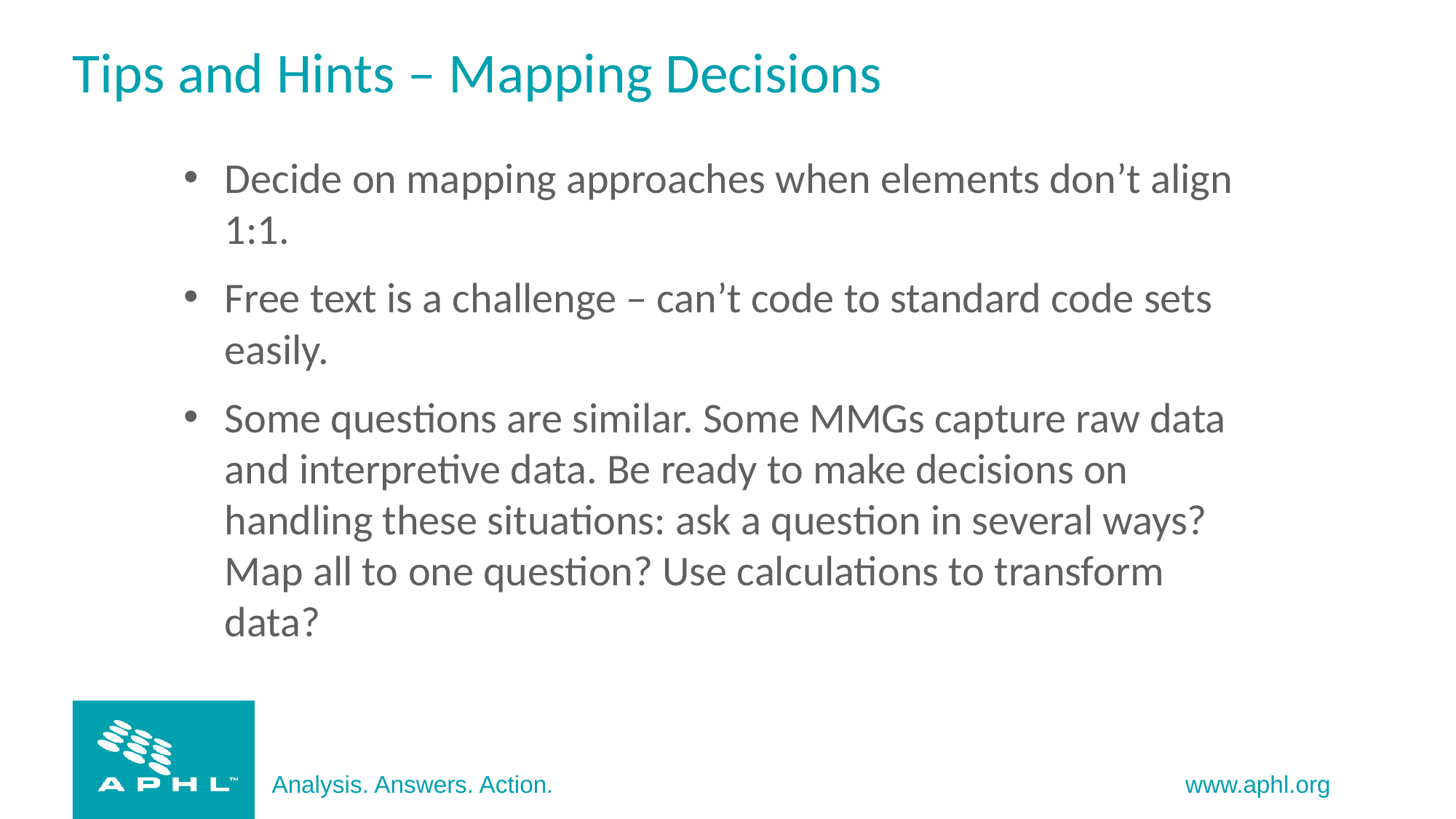

# Tips and Hints – Mapping Decisions
Decide on mapping approaches when elements don’t align 1:1.
Free text is a challenge – can’t code to standard code sets easily.
Some questions are similar. Some MMGs capture raw data and interpretive data. Be ready to make decisions on handling these situations: ask a question in several ways? Map all to one question? Use calculations to transform data?